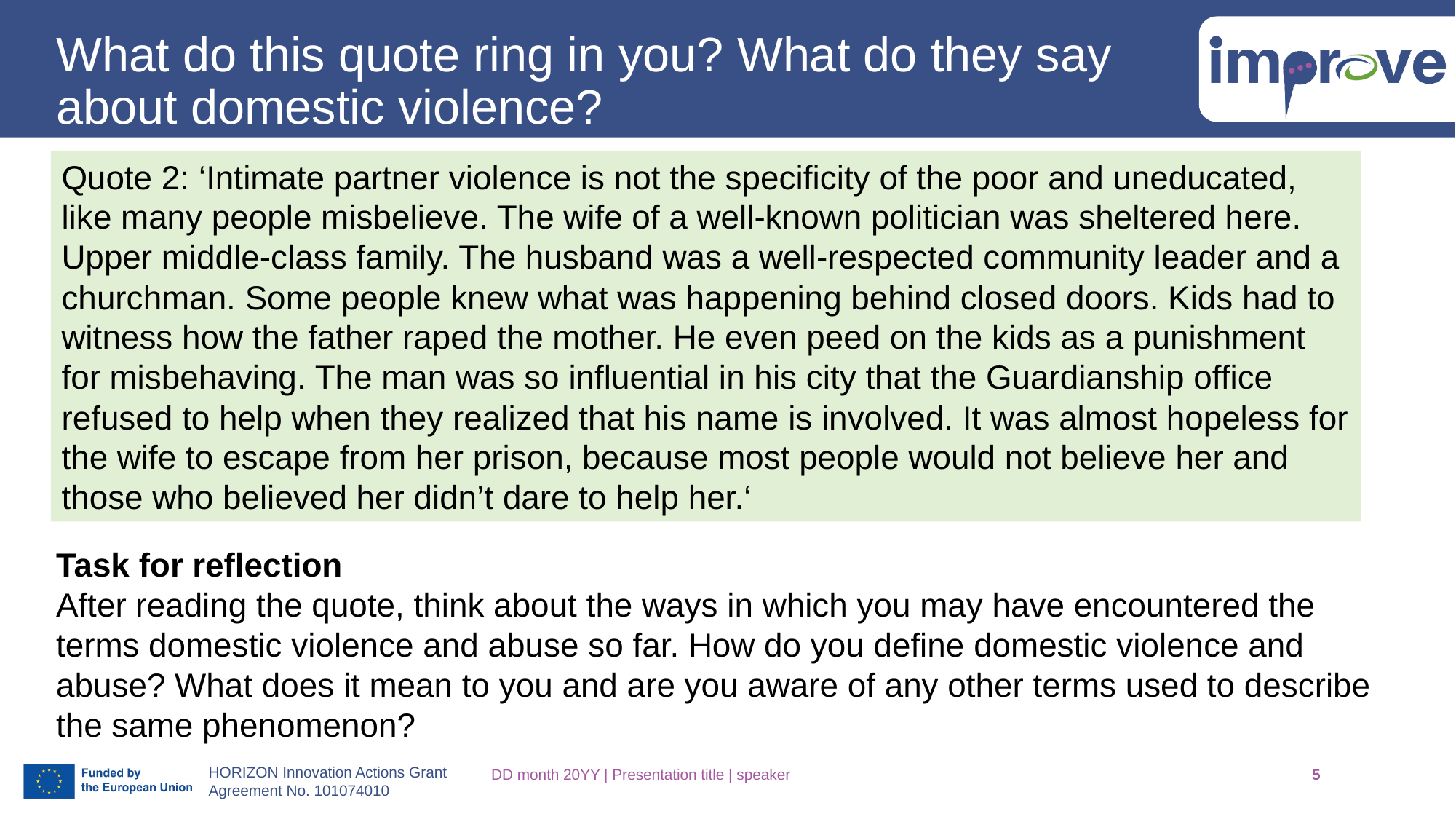

# What do this quote ring in you? What do they say about domestic violence?
Quote 2: ‘Intimate partner violence is not the specificity of the poor and uneducated, like many people misbelieve. The wife of a well-known politician was sheltered here. Upper middle-class family. The husband was a well-respected community leader and a churchman. Some people knew what was happening behind closed doors. Kids had to witness how the father raped the mother. He even peed on the kids as a punishment for misbehaving. The man was so influential in his city that the Guardianship office refused to help when they realized that his name is involved. It was almost hopeless for the wife to escape from her prison, because most people would not believe her and those who believed her didn’t dare to help her.‘
Task for reflection
After reading the quote, think about the ways in which you may have encountered the terms domestic violence and abuse so far. How do you define domestic violence and abuse? What does it mean to you and are you aware of any other terms used to describe the same phenomenon?
DD month 20YY | Presentation title | speaker
5